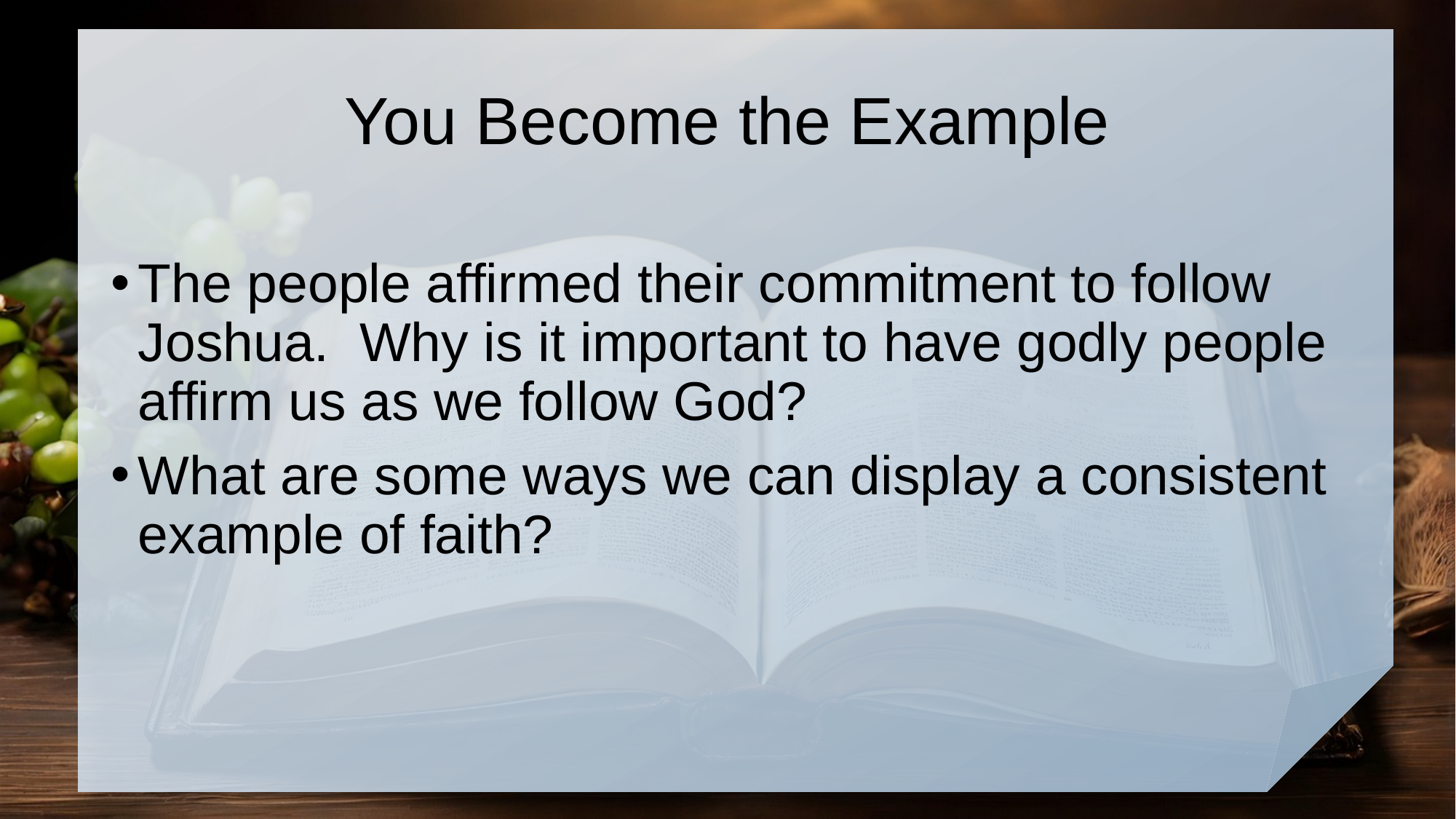

# You Become the Example
The people affirmed their commitment to follow Joshua.  Why is it important to have godly people affirm us as we follow God?
What are some ways we can display a consistent example of faith?